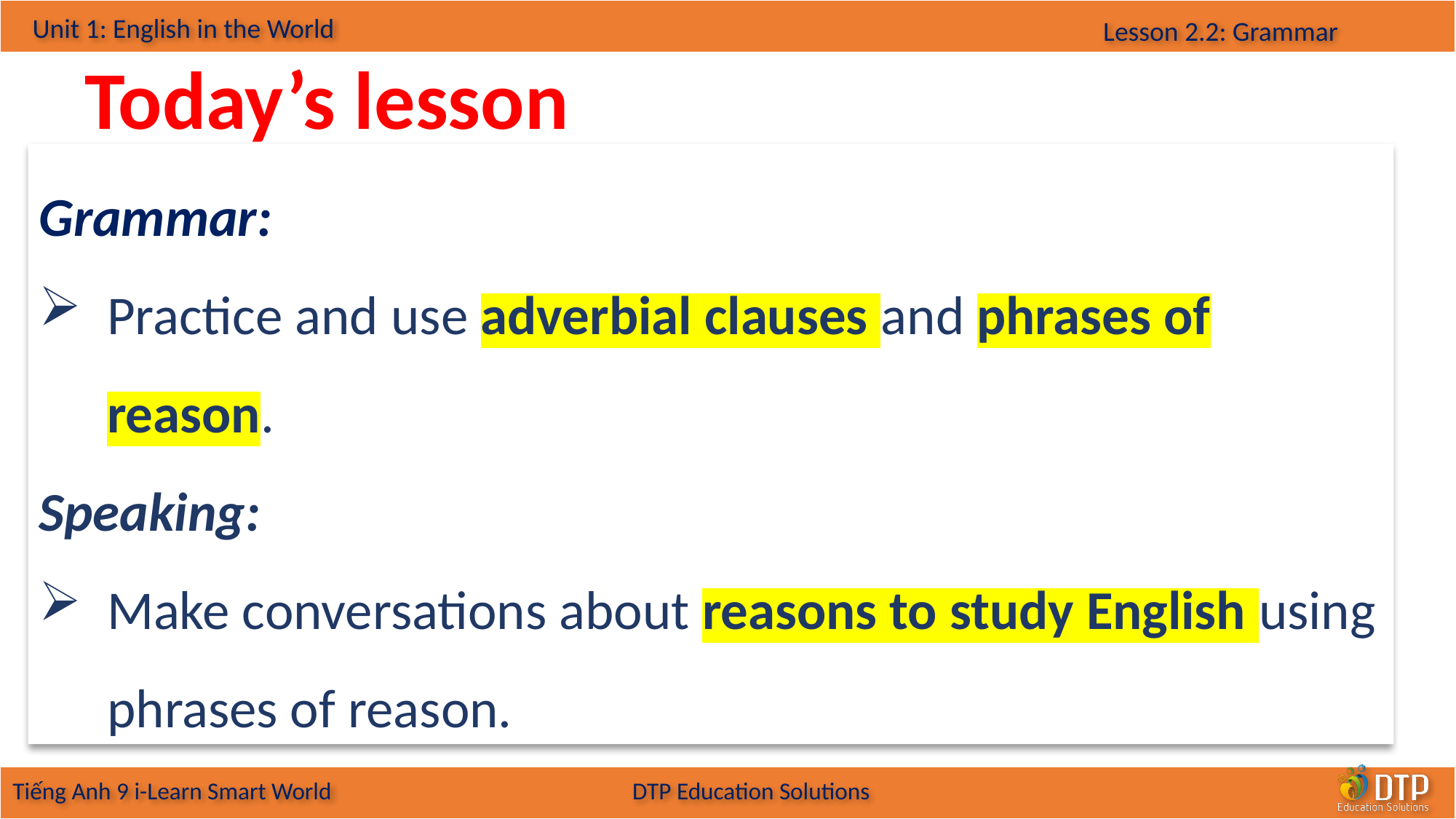

Today’s lesson
Grammar:
Practice and use adverbial clauses and phrases of reason.
Speaking:
Make conversations about reasons to study English using phrases of reason.